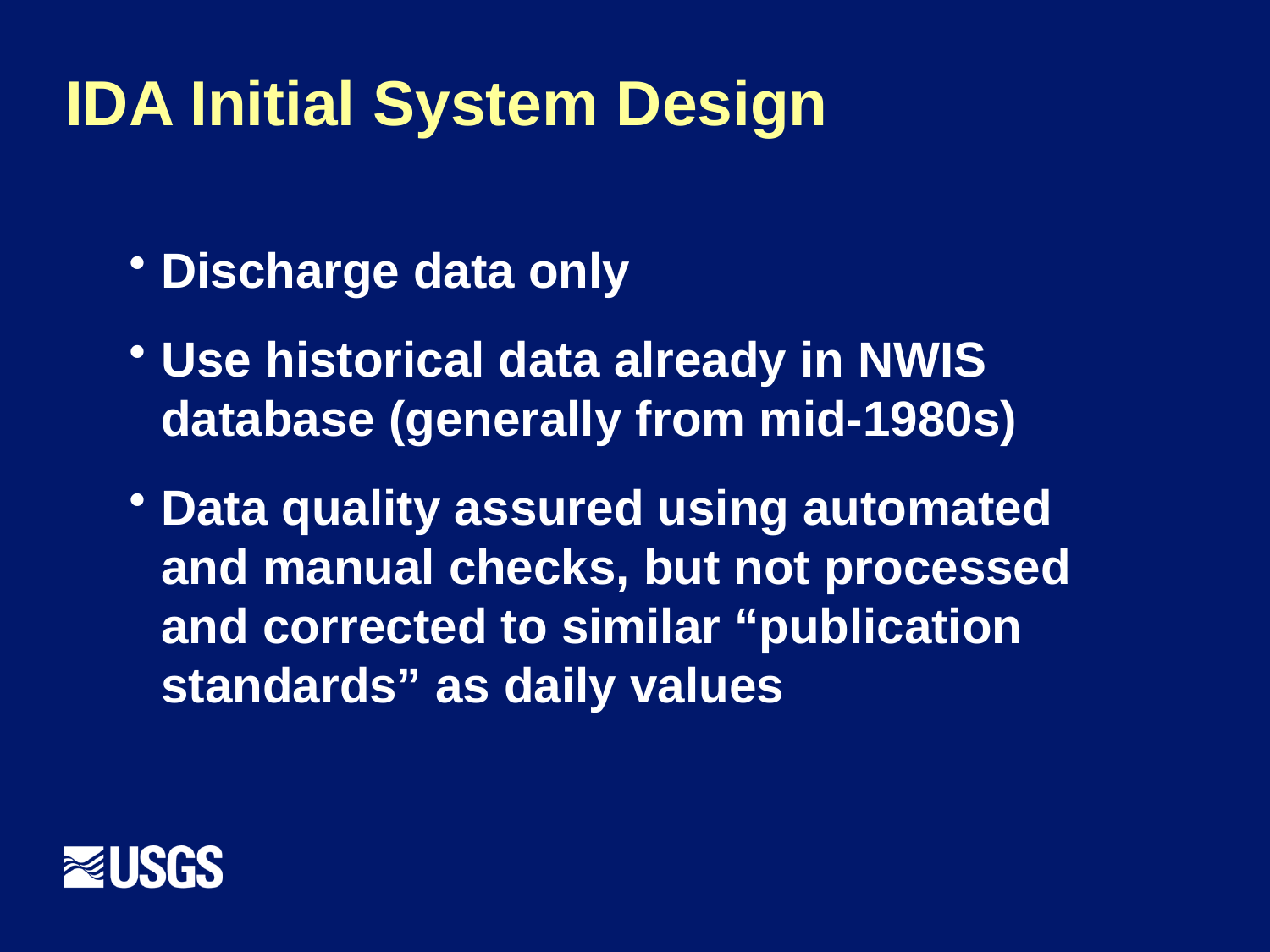

IDA Initial System Design

Discharge data only
Use historical data already in NWIS database (generally from mid-1980s)
Data quality assured using automated and manual checks, but not processed and corrected to similar “publication standards” as daily values